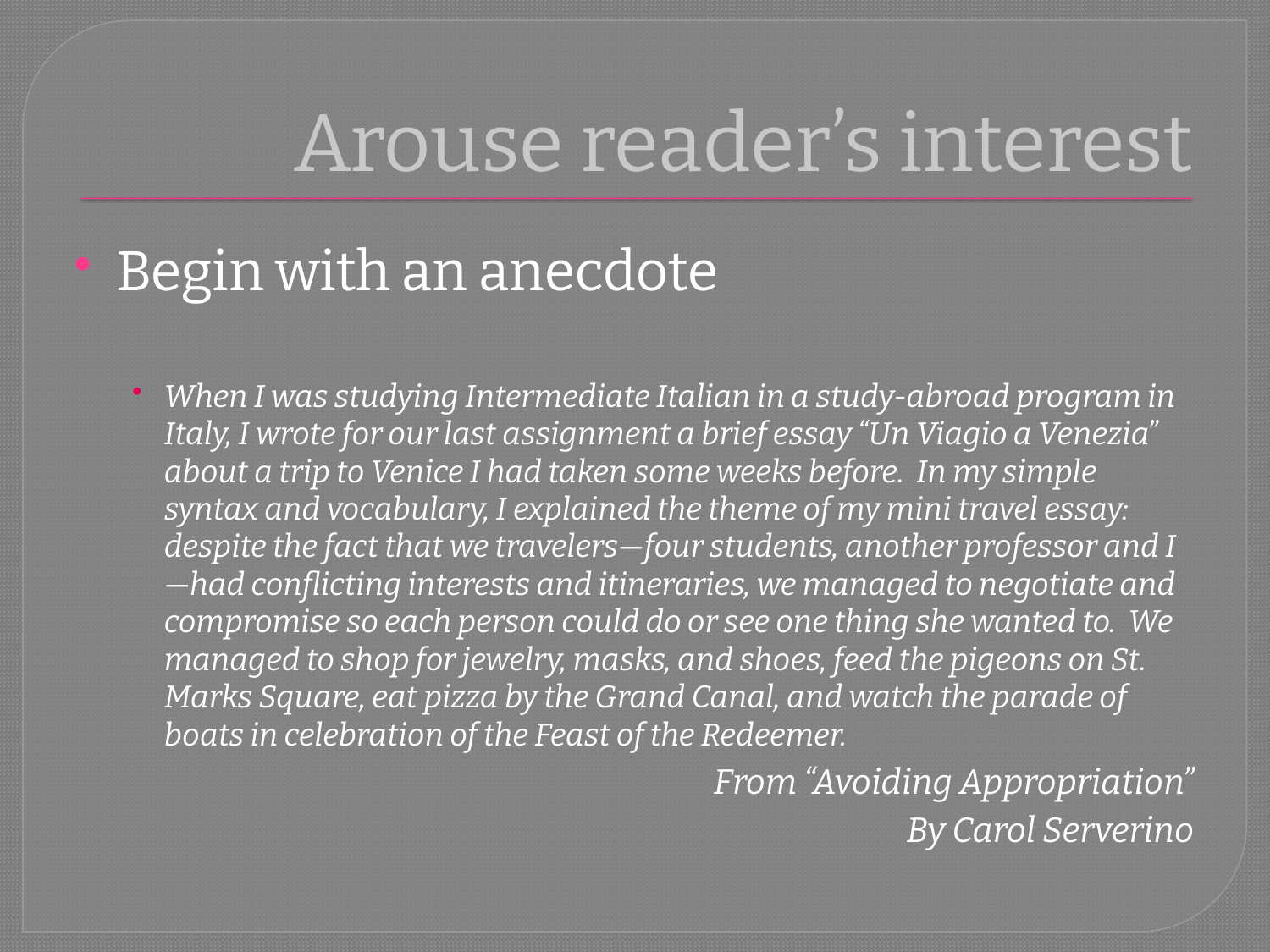

# Arouse reader’s interest
Begin with an anecdote

When I was studying Intermediate Italian in a study-abroad program in Italy, I wrote for our last assignment a brief essay “Un Viagio a Venezia” about a trip to Venice I had taken some weeks before.  In my simple syntax and vocabulary, I explained the theme of my mini travel essay: despite the fact that we travelers—four students, another professor and I—had conflicting interests and itineraries, we managed to negotiate and compromise so each person could do or see one thing she wanted to.  We managed to shop for jewelry, masks, and shoes, feed the pigeons on St. Marks Square, eat pizza by the Grand Canal, and watch the parade of boats in celebration of the Feast of the Redeemer.
From “Avoiding Appropriation”
By Carol Serverino